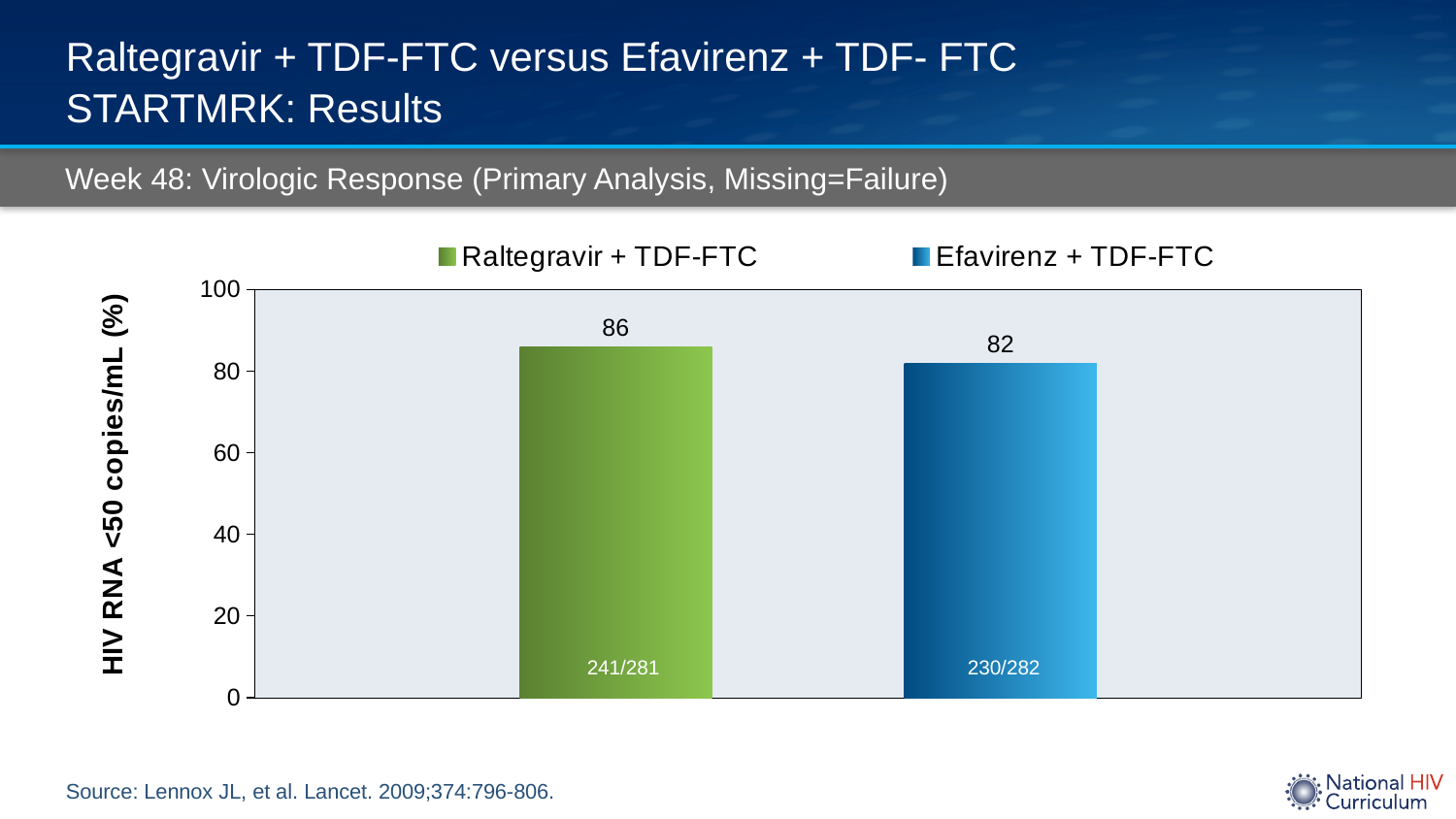

# Raltegravir + TDF-FTC versus Efavirenz + TDF- FTC STARTMRK: Results
Week 48: Virologic Response (Primary Analysis, Missing=Failure)

### Chart

| Category | Raltegravir + TDF-FTC | Efavirenz + TDF-FTC |
|---|---|---|
230/282
241/281
Source: Lennox JL, et al. Lancet. 2009;374:796-806.